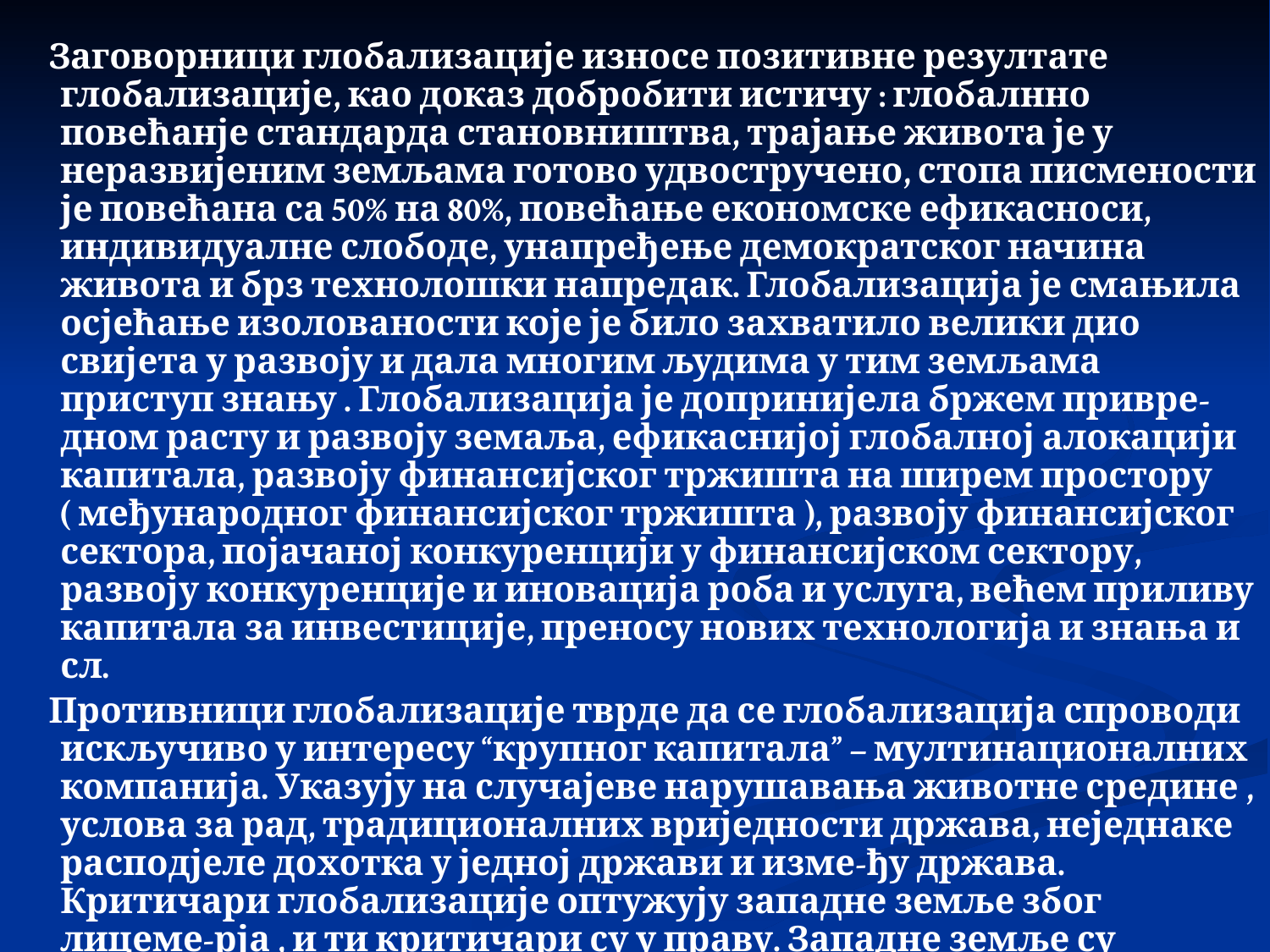

Заговорници глобализације износе позитивне резултате глобализације, као доказ добробити истичу : глобалнно повећанје стандарда становништва, трајање живота је у неразвијеним земљама готово удвостручено, стопа писмености је повећана са 50% на 80%, повећање економске ефикасноси, индивидуалне слободе, унапређење демократског начина живота и брз технолошки напредак. Глобализација је смањила осјећање изолованости које је било захватило велики дио свијета у развоју и дала многим људима у тим земљама приступ знању . Глобализација је допринијела бржем привре-дном расту и развоју земаља, ефикаснијој глобалној алокацији капитала, развоју финансијског тржишта на ширем простору ( међународног финансијског тржишта ), развоју финансијског сектора, појачаној конкуренцији у финансијском сектору, развоју конкуренције и иновација роба и услуга, већем приливу капитала за инвестиције, преносу нових технологија и знања и сл.
     Противници глобализације тврде да се глобализација спроводи искључиво у интересу “крупног капитала” – мултинационалних компанија. Указују на случајеве нарушавања животне средине , услова за рад, традиционалних вриједности држава, неједнаке расподјеле дохотка у једној држави и изме-ђу држава. Критичари глобализације оптужују западне земље због лицеме-рја , и ти критичари су у праву. Западне земље су притискале сиромашне земље да елиминишу трговинске баријере, али су задржале своје сопствене, спречавајући тако сиромашне земље да извозе своје пољопривредне производе, и тиме их лишавајући очајнички потребног извозног дохотка.